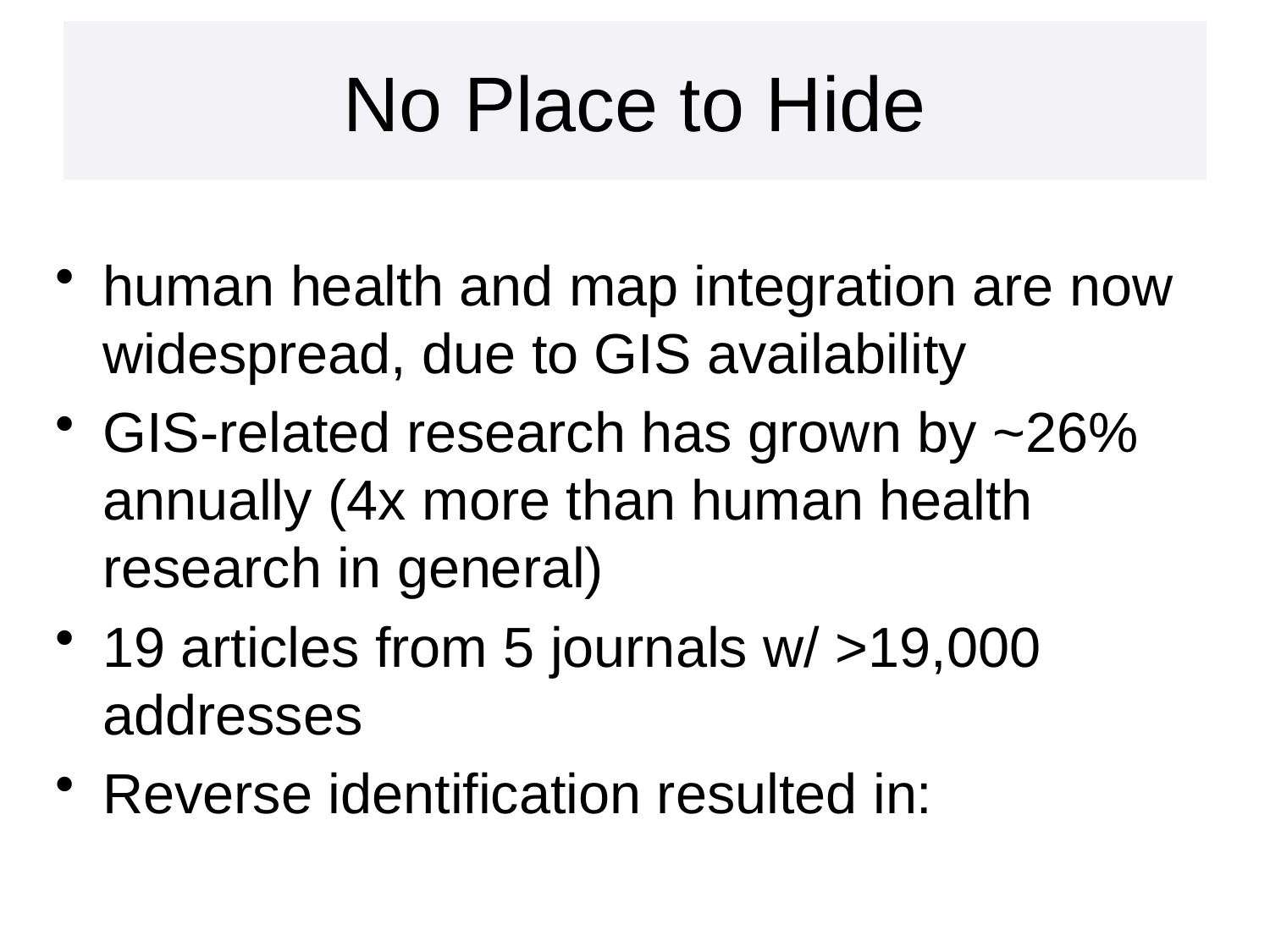

# No Place to Hide
human health and map integration are now widespread, due to GIS availability
GIS-related research has grown by ~26% annually (4x more than human health research in general)
19 articles from 5 journals w/ >19,000 addresses
Reverse identification resulted in: